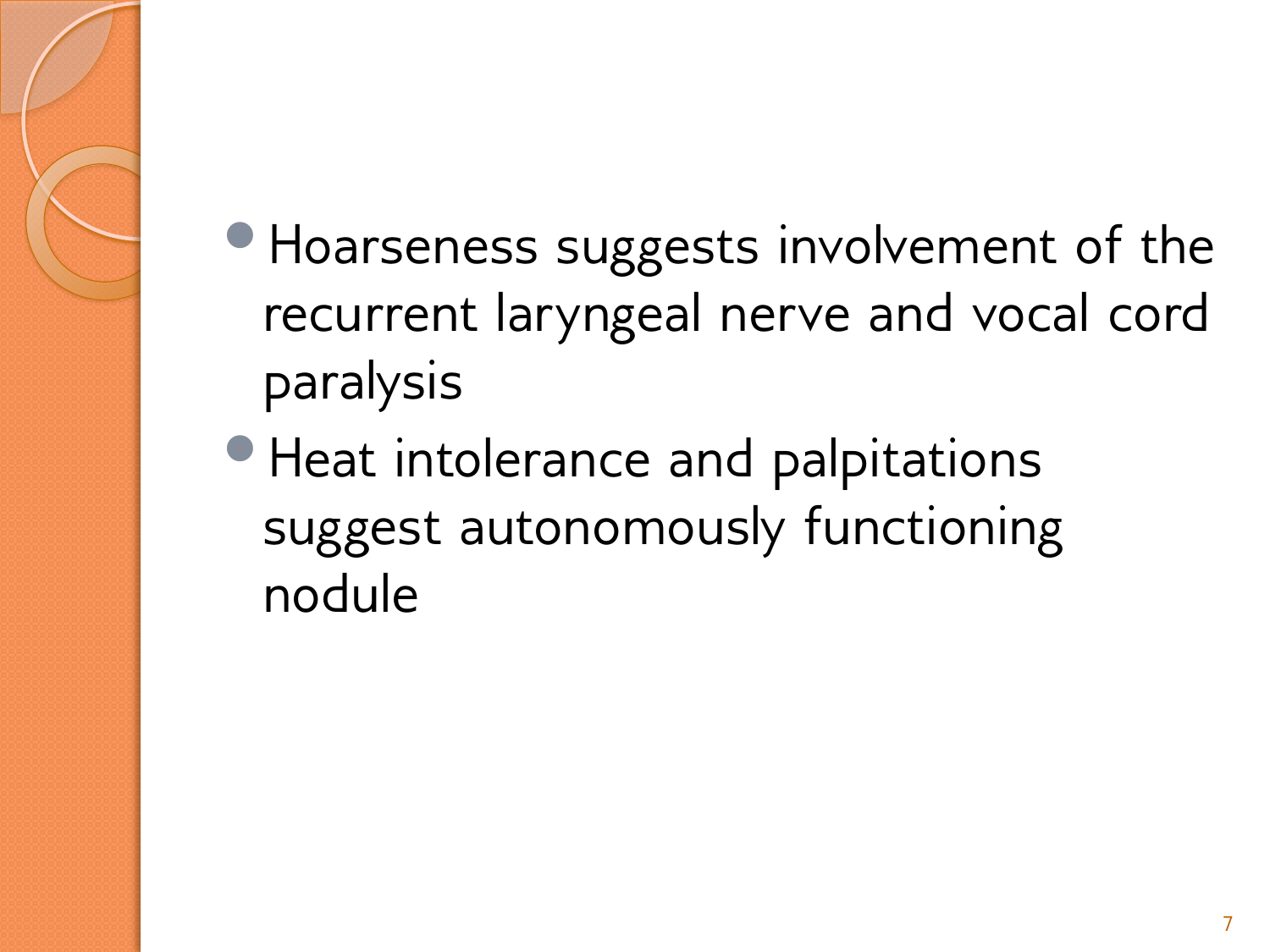

#
Hoarseness suggests involvement of the recurrent laryngeal nerve and vocal cord paralysis
Heat intolerance and palpitations suggest autonomously functioning nodule
7